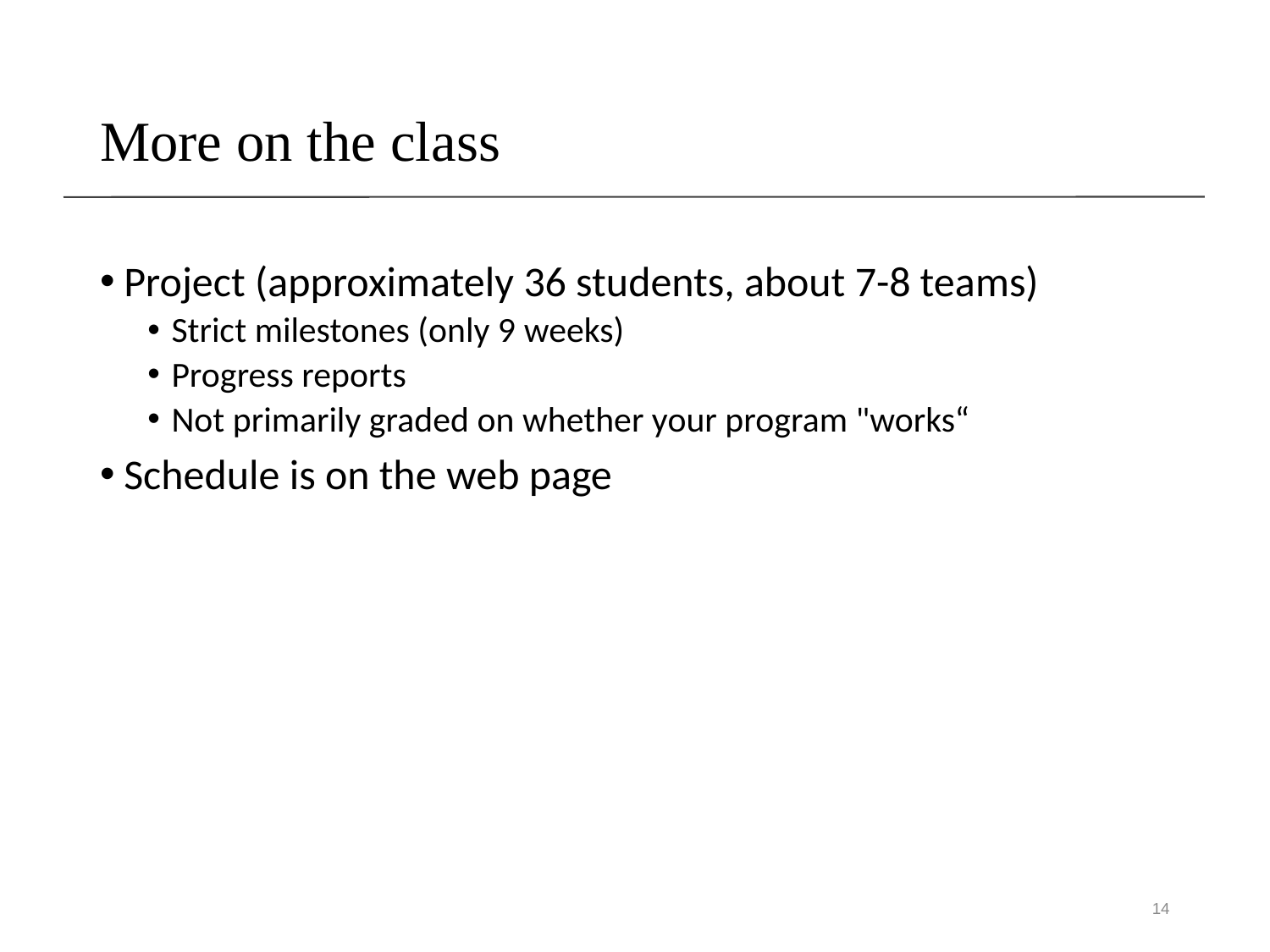

# More on the class
Project (approximately 36 students, about 7-8 teams)
Strict milestones (only 9 weeks)
Progress reports
Not primarily graded on whether your program "works“
Schedule is on the web page
14